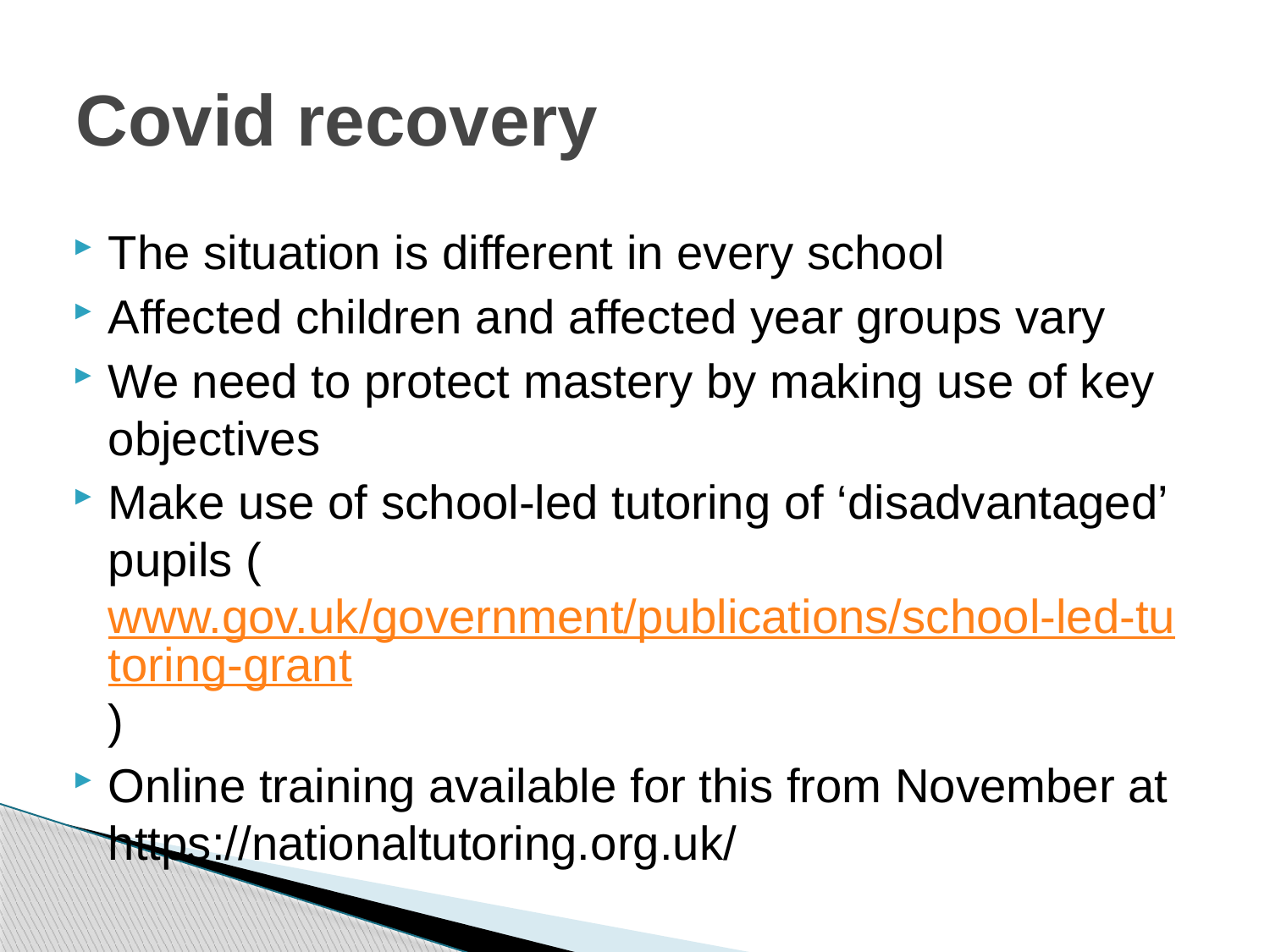

# Covid recovery
The situation is different in every school
Affected children and affected year groups vary
We need to protect mastery by making use of key objectives
Make use of school-led tutoring of ‘disadvantaged’ pupils (www.gov.uk/government/publications/school-led-tutoring-grant)
Online training available for this from November at https://nationaltutoring.org.uk/